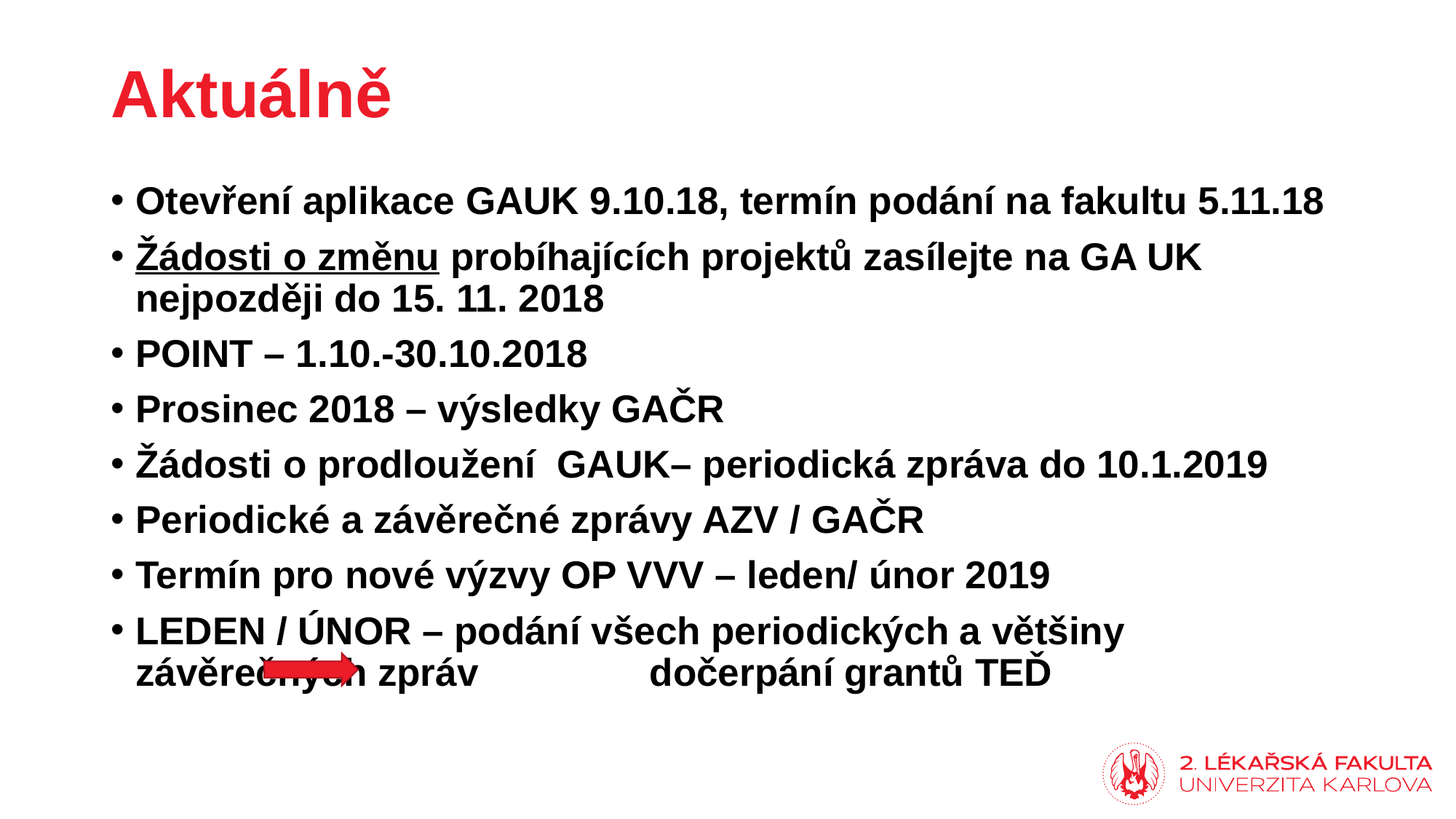

# Aktuálně
Otevření aplikace GAUK 9.10.18, termín podání na fakultu 5.11.18
Žádosti o změnu probíhajících projektů zasílejte na GA UK nejpozději do 15. 11. 2018
POINT – 1.10.-30.10.2018
Prosinec 2018 – výsledky GAČR
Žádosti o prodloužení  GAUK– periodická zpráva do 10.1.2019
Periodické a závěrečné zprávy AZV / GAČR
Termín pro nové výzvy OP VVV – leden/ únor 2019
LEDEN / ÚNOR – podání všech periodických a většiny závěrečných zpráv                dočerpání grantů TEĎ